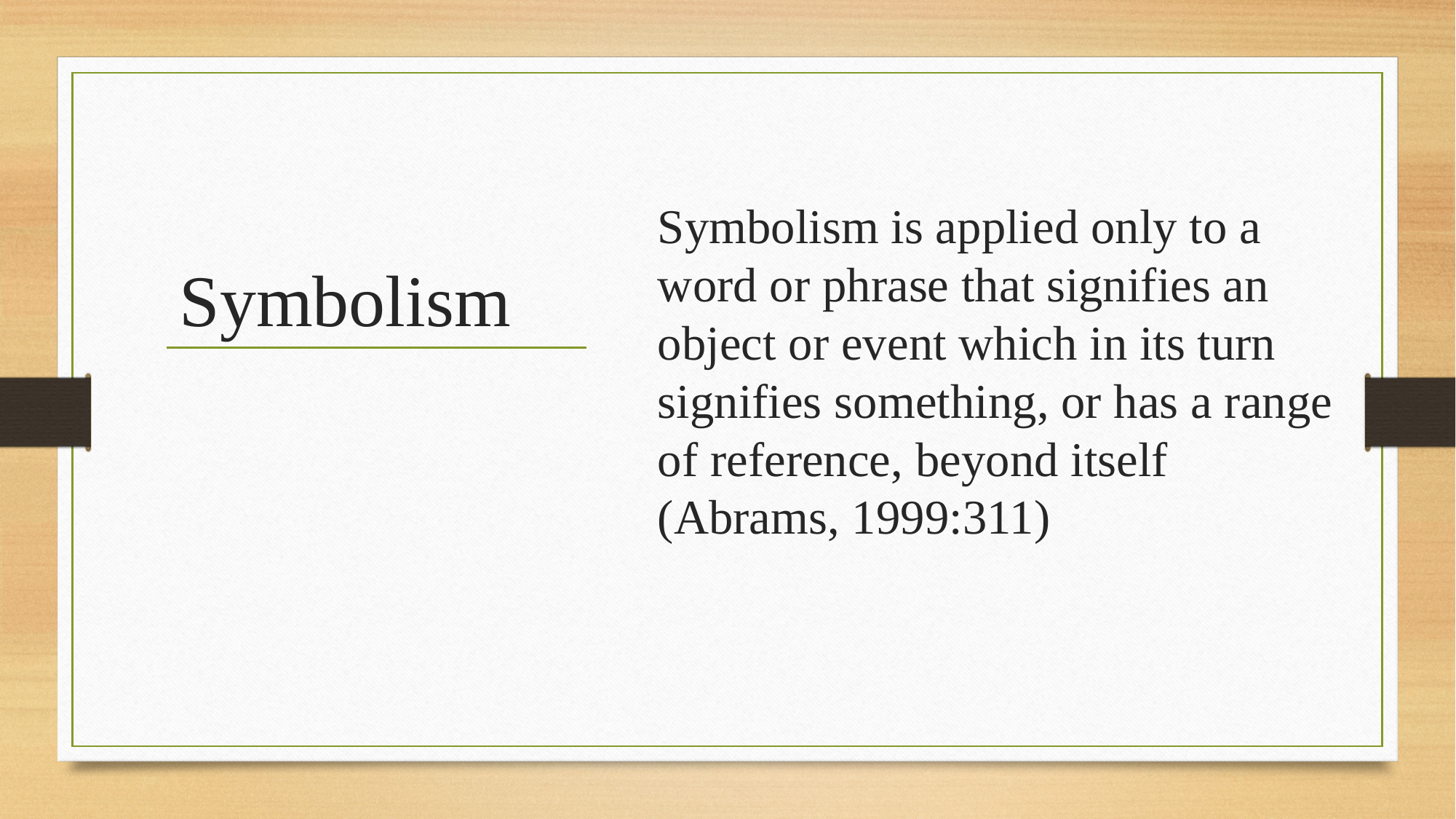

Symbolism is applied only to a word or phrase that signifies an object or event which in its turn signifies something, or has a range of reference, beyond itself (Abrams, 1999:311)

# Symbolism